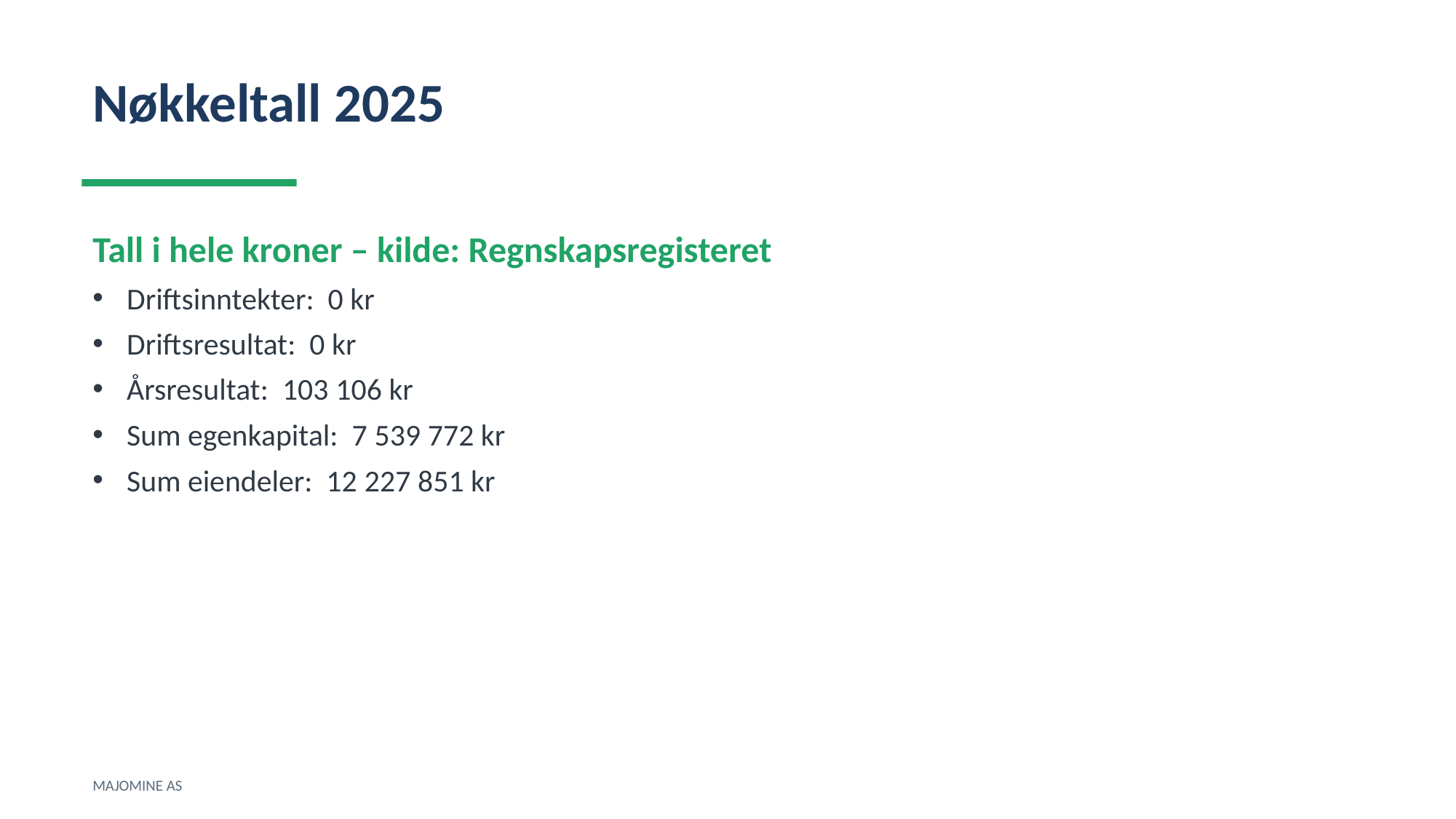

Nøkkeltall 2025

Tall i hele kroner – kilde: Regnskapsregisteret
Driftsinntekter:  0 kr
Driftsresultat:  0 kr
Årsresultat:  103 106 kr
Sum egenkapital:  7 539 772 kr
Sum eiendeler:  12 227 851 kr
MAJOMINE AS